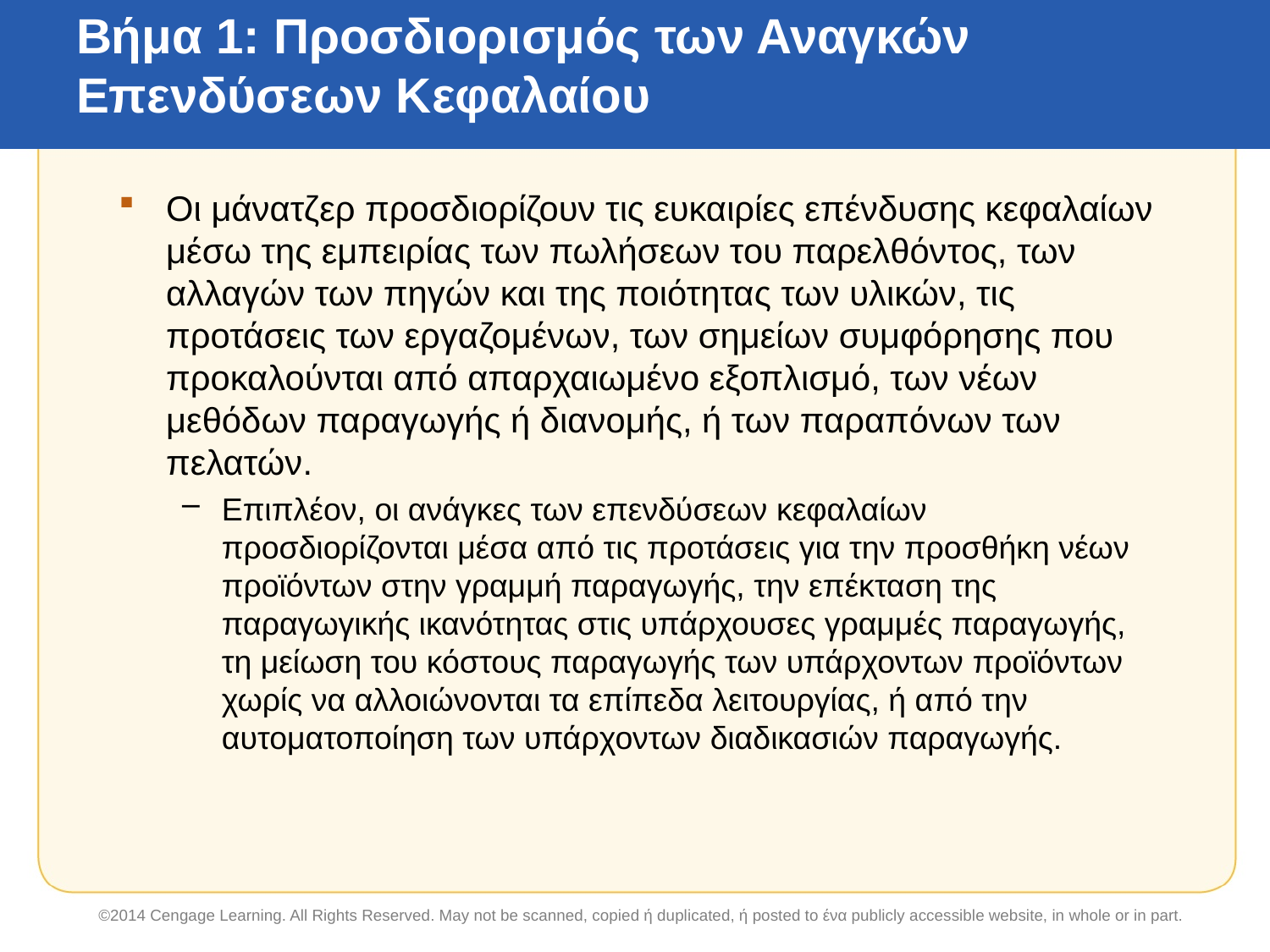

# Βήμα 1: Προσδιορισμός των Αναγκών Επενδύσεων Κεφαλαίου
Οι μάνατζερ προσδιορίζουν τις ευκαιρίες επένδυσης κεφαλαίων μέσω της εμπειρίας των πωλήσεων του παρελθόντος, των αλλαγών των πηγών και της ποιότητας των υλικών, τις προτάσεις των εργαζομένων, των σημείων συμφόρησης που προκαλούνται από απαρχαιωμένο εξοπλισμό, των νέων μεθόδων παραγωγής ή διανομής, ή των παραπόνων των πελατών.
Επιπλέον, οι ανάγκες των επενδύσεων κεφαλαίων προσδιορίζονται μέσα από τις προτάσεις για την προσθήκη νέων προϊόντων στην γραμμή παραγωγής, την επέκταση της παραγωγικής ικανότητας στις υπάρχουσες γραμμές παραγωγής, τη μείωση του κόστους παραγωγής των υπάρχοντων προϊόντων χωρίς να αλλοιώνονται τα επίπεδα λειτουργίας, ή από την αυτοματοποίηση των υπάρχοντων διαδικασιών παραγωγής.
©2014 Cengage Learning. All Rights Reserved. May not be scanned, copied ή duplicated, ή posted to ένα publicly accessible website, in whole or in part.